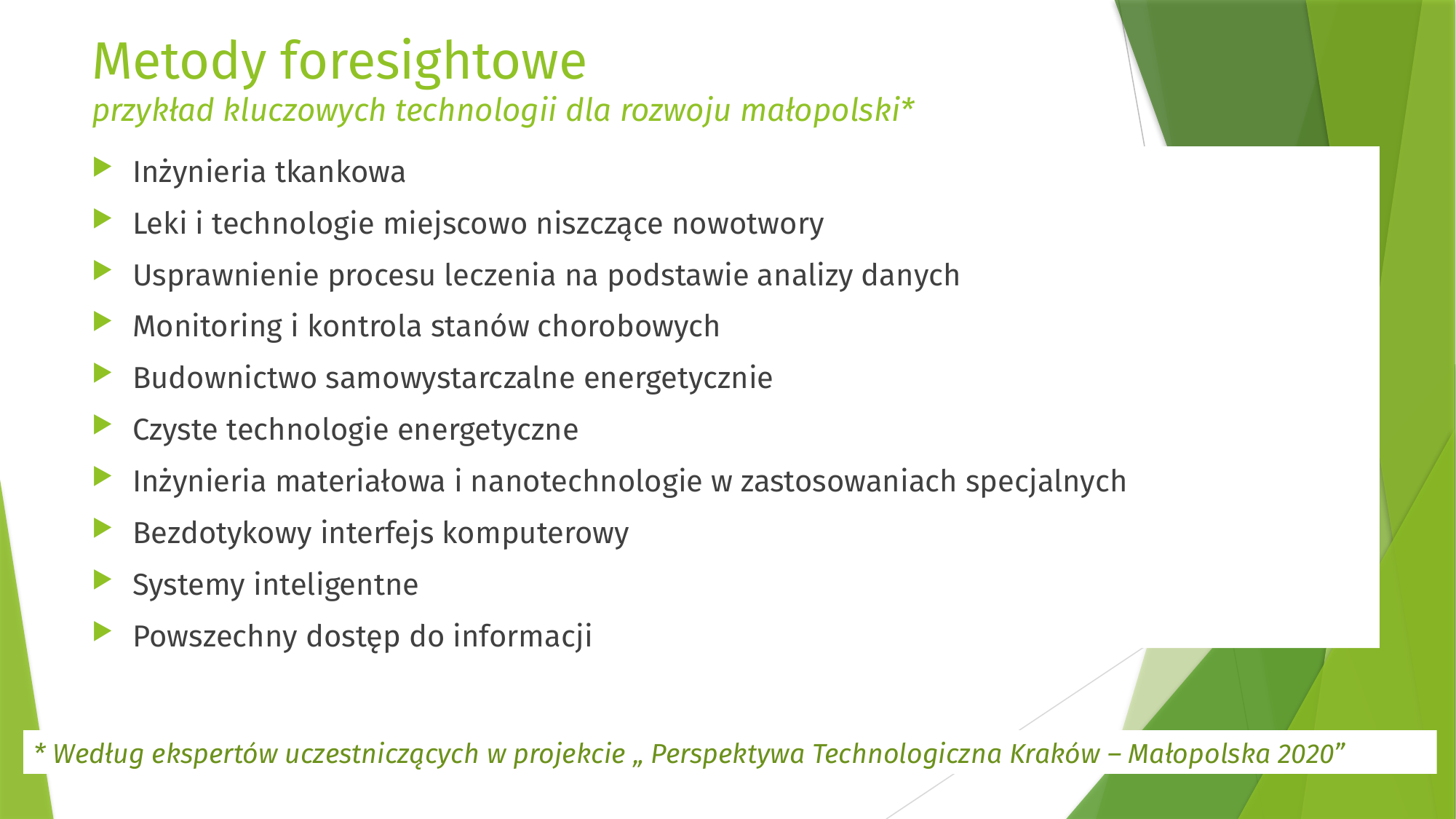

# Metody foresightowe przykład kluczowych technologii dla rozwoju małopolski*
Inżynieria tkankowa
Leki i technologie miejscowo niszczące nowotwory
Usprawnienie procesu leczenia na podstawie analizy danych
Monitoring i kontrola stanów chorobowych
Budownictwo samowystarczalne energetycznie
Czyste technologie energetyczne
Inżynieria materiałowa i nanotechnologie w zastosowaniach specjalnych
Bezdotykowy interfejs komputerowy
Systemy inteligentne
Powszechny dostęp do informacji
* Według ekspertów uczestniczących w projekcie „ Perspektywa Technologiczna Kraków – Małopolska 2020”